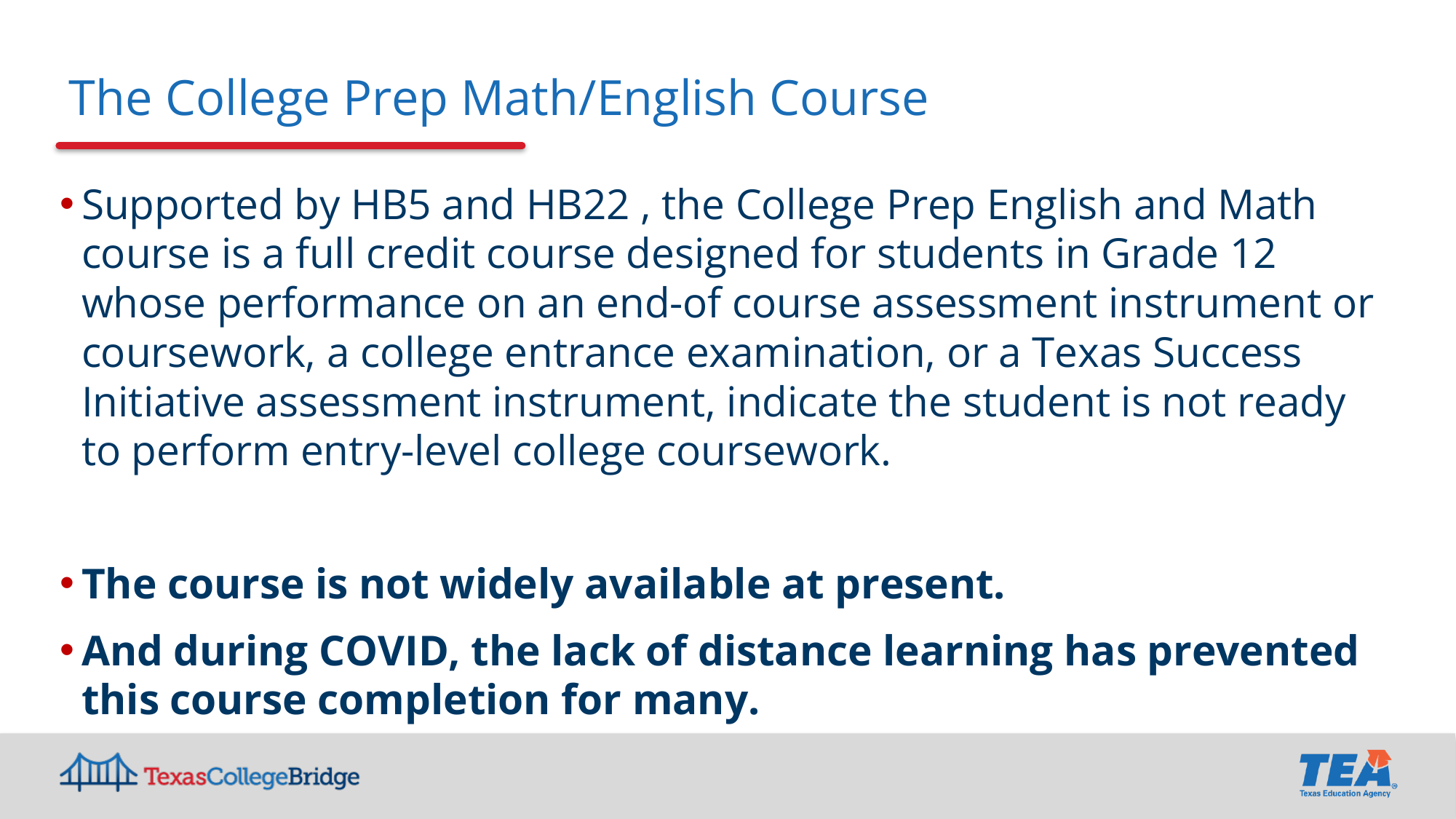

# The College Prep Math/English Course
Supported by HB5 and HB22 , the College Prep English and Math course is a full credit course designed for students in Grade 12 whose performance on an end-of course assessment instrument or coursework, a college entrance examination, or a Texas Success Initiative assessment instrument, indicate the student is not ready to perform entry-level college coursework.

The course is not widely available at present.
And during COVID, the lack of distance learning has prevented this course completion for many.